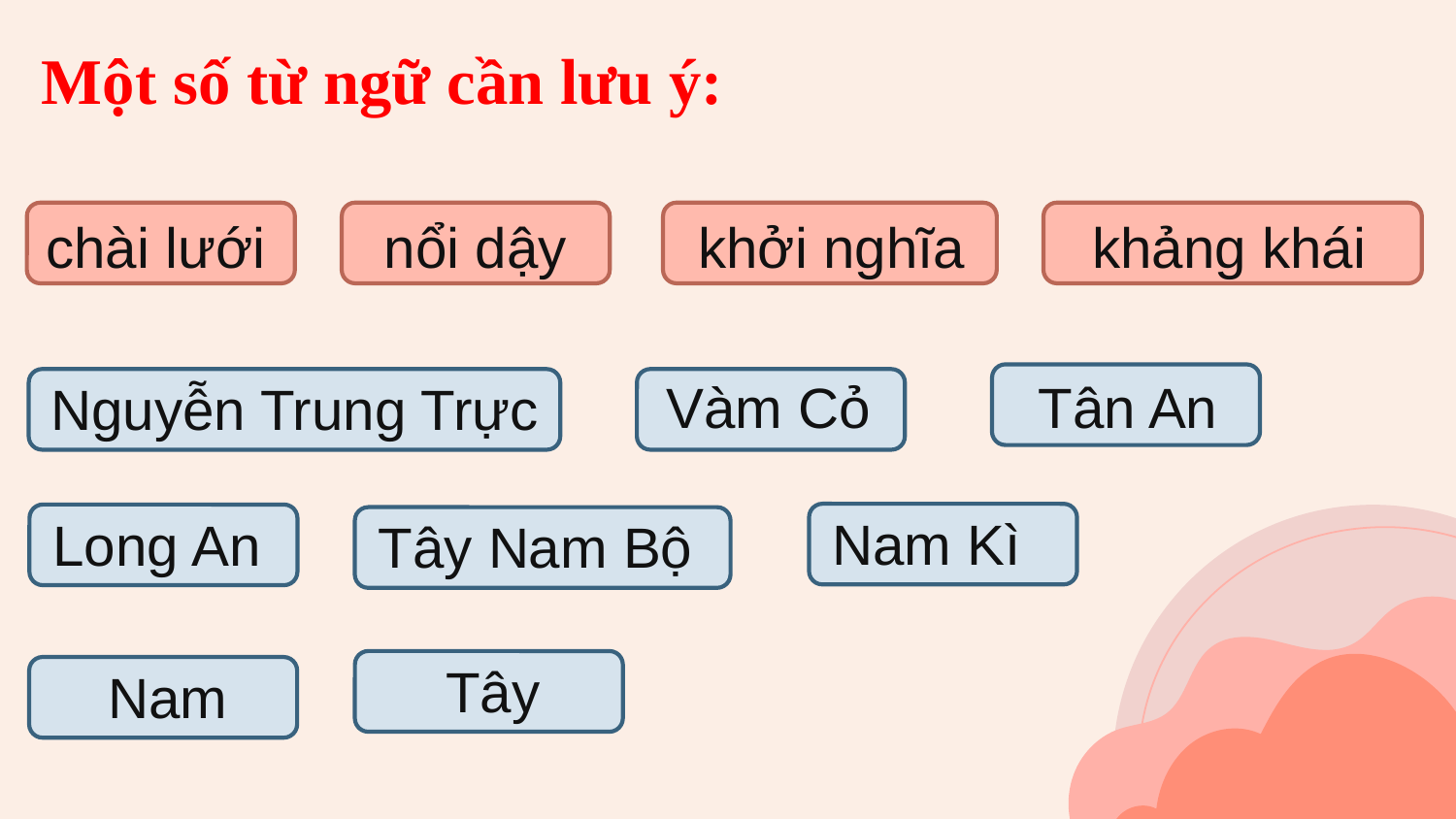

# Một số từ ngữ cần lưu ý:

chài lưới

nổi dậy

khởi nghĩa

khảng khái
Vàm Cỏ

Tân An
Nguyễn Trung Trực

Nam Kì

Long An

Tây Nam Bộ

Tây

Nam